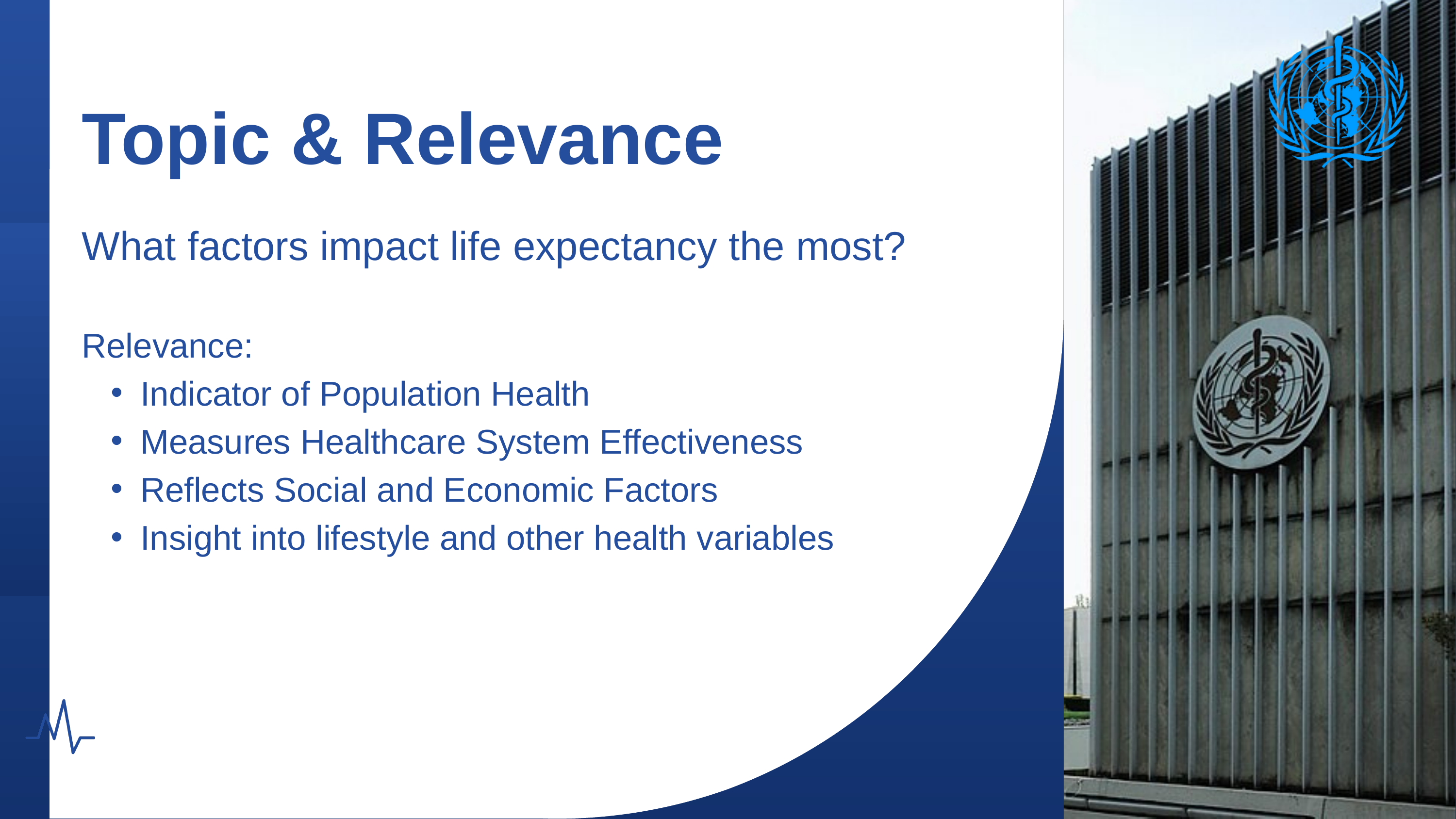

Topic & Relevance

What factors impact life expectancy the most?

Relevance:
Indicator of Population Health
Measures Healthcare System Effectiveness
Reflects Social and Economic Factors
Insight into lifestyle and other health variables